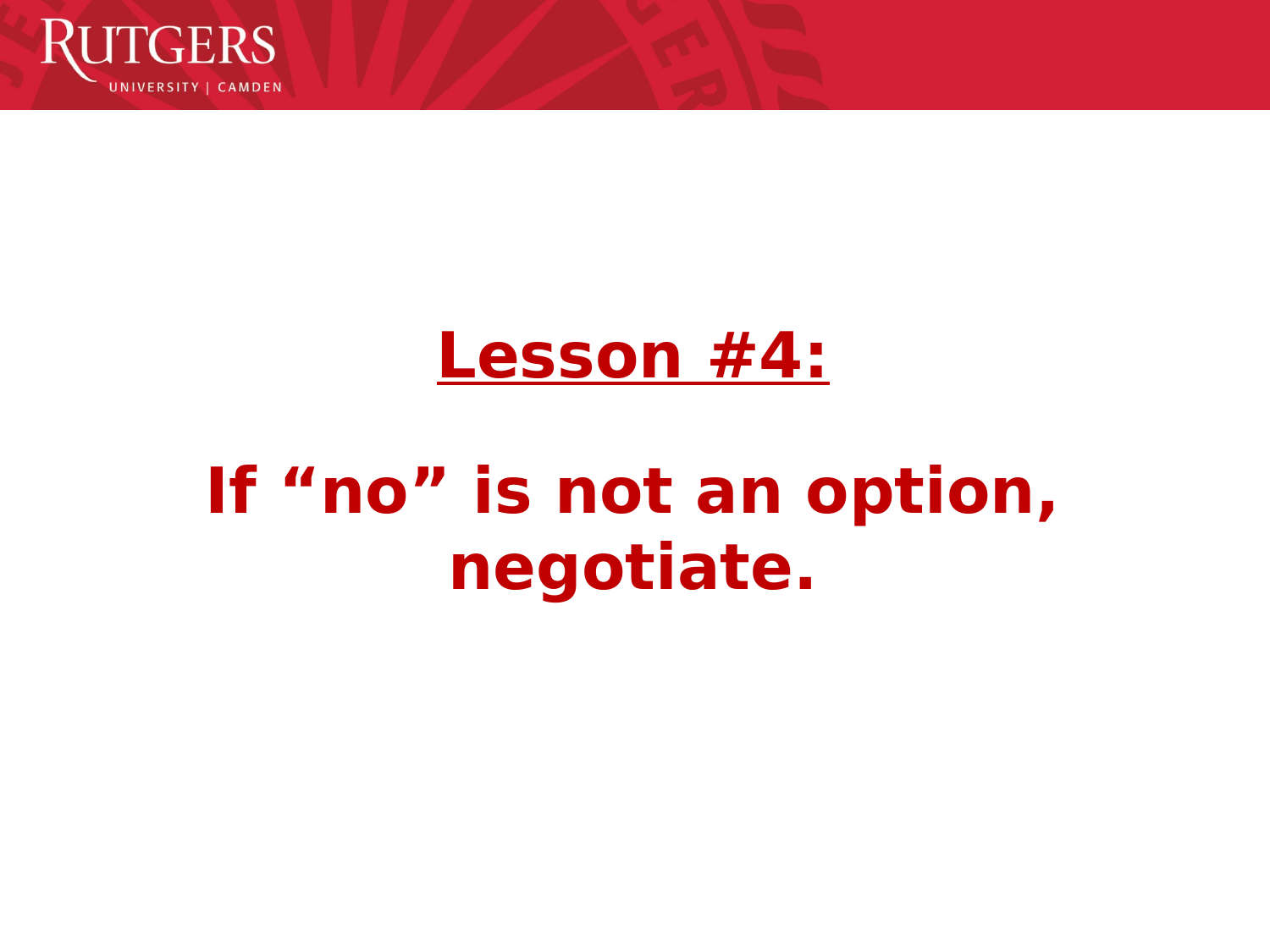

Lesson #4:

If “no” is not an option, negotiate.